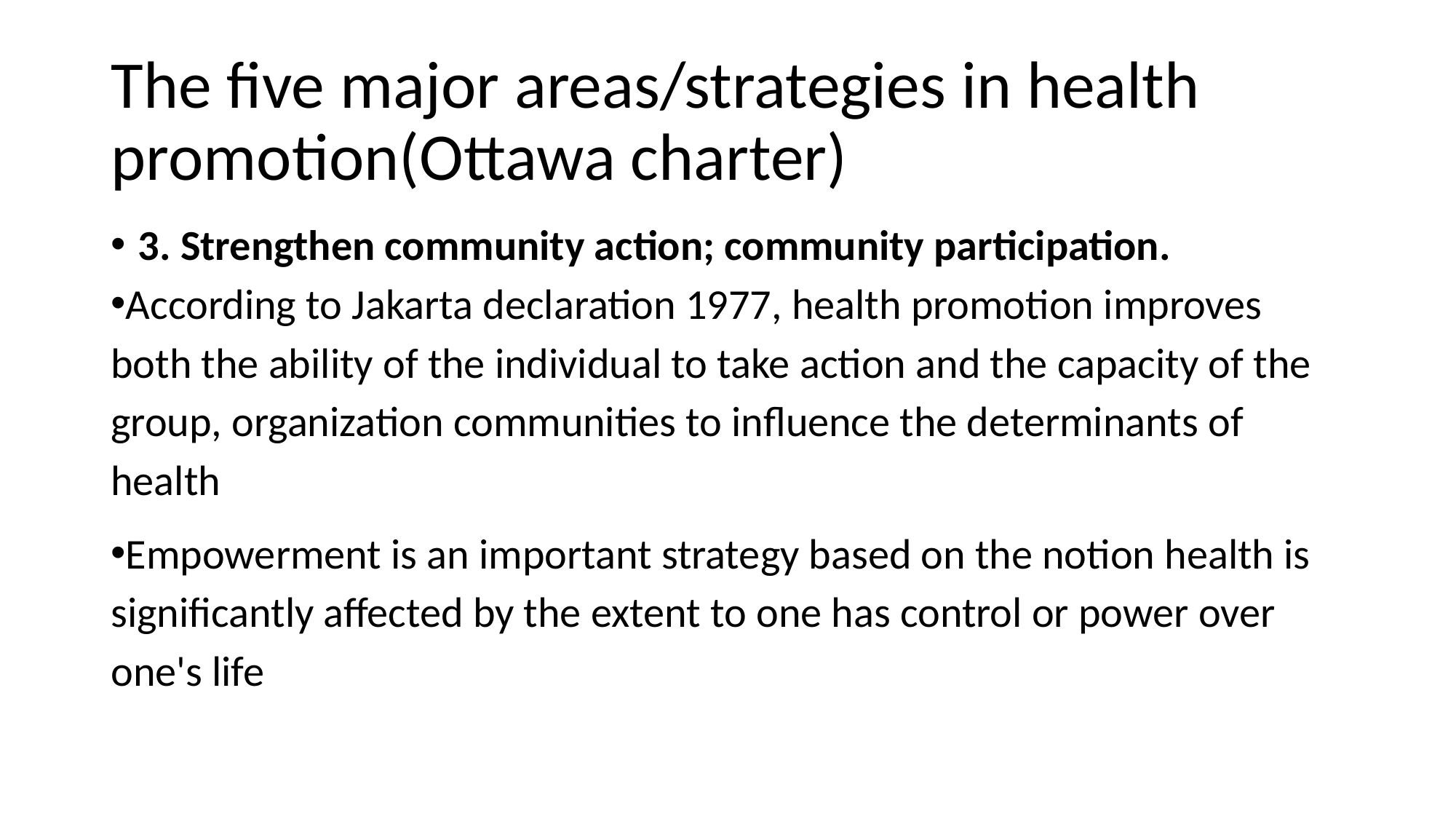

# The five major areas/strategies in health promotion(Ottawa charter)
3. Strengthen community action; community participation.
According to Jakarta declaration 1977, health promotion improves both the ability of the individual to take action and the capacity of the group, organization communities to influence the determinants of health
Empowerment is an important strategy based on the notion health is significantly affected by the extent to one has control or power over one's life